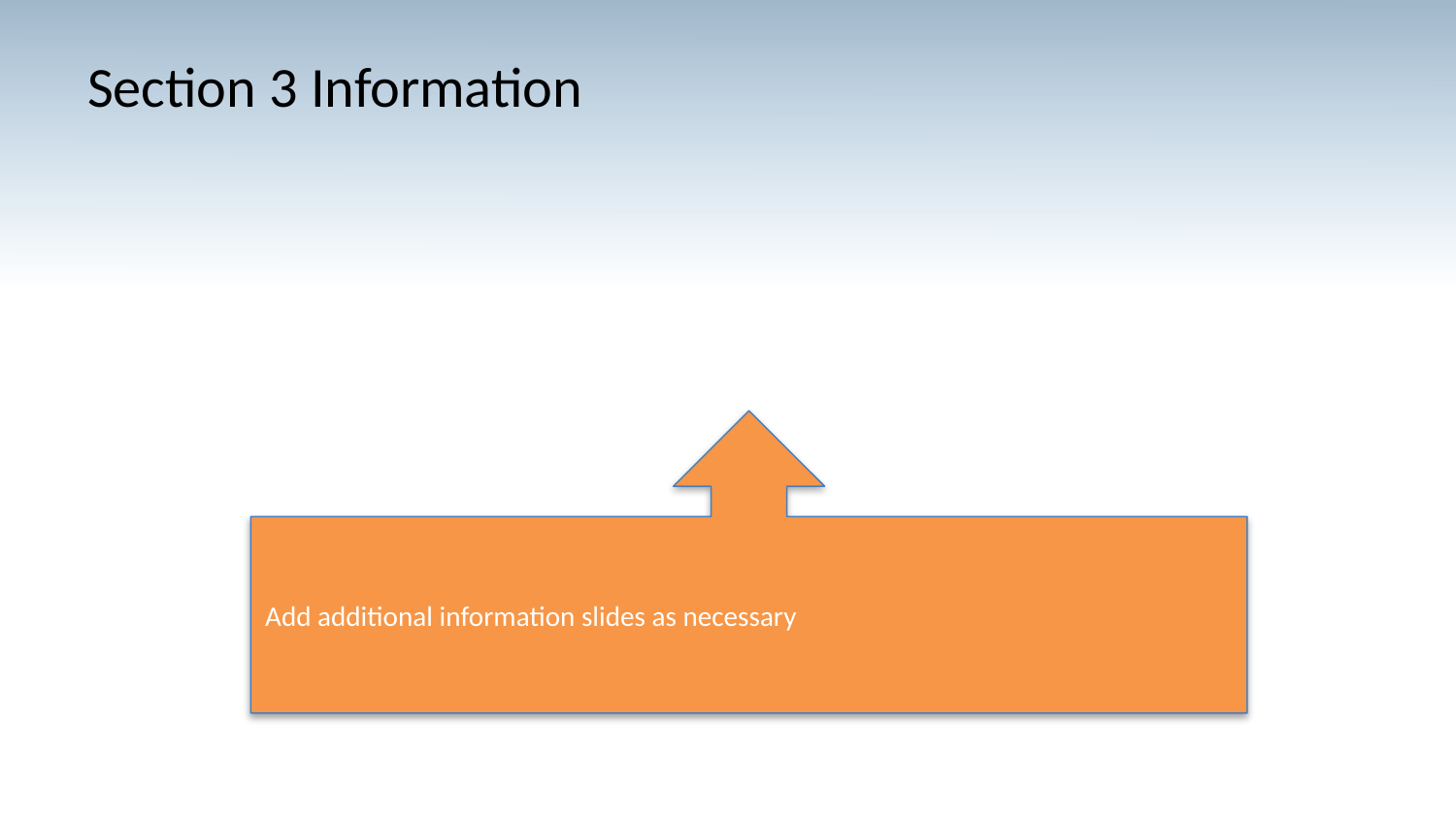

# Section 3 Information

Add additional information slides as necessary